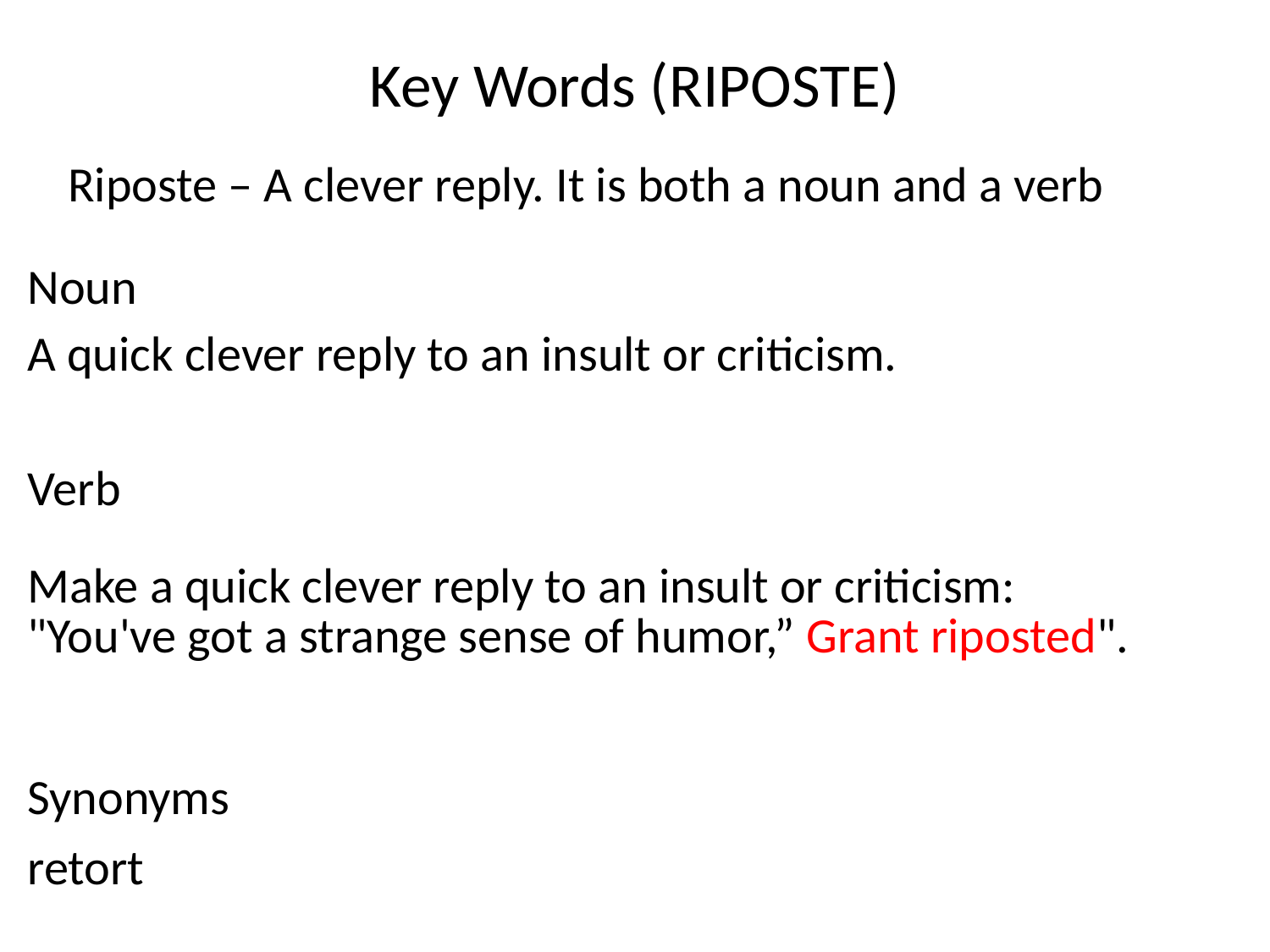

# Key Words (RIPOSTE)
Riposte – A clever reply. It is both a noun and a verb

| Noun |
| --- |
| A quick clever reply to an insult or criticism. |
|  |
| Verb |
| Make a quick clever reply to an insult or criticism: "You've got a strange sense of humor,” Grant riposted". |
|  |
| Synonyms |
| retort |